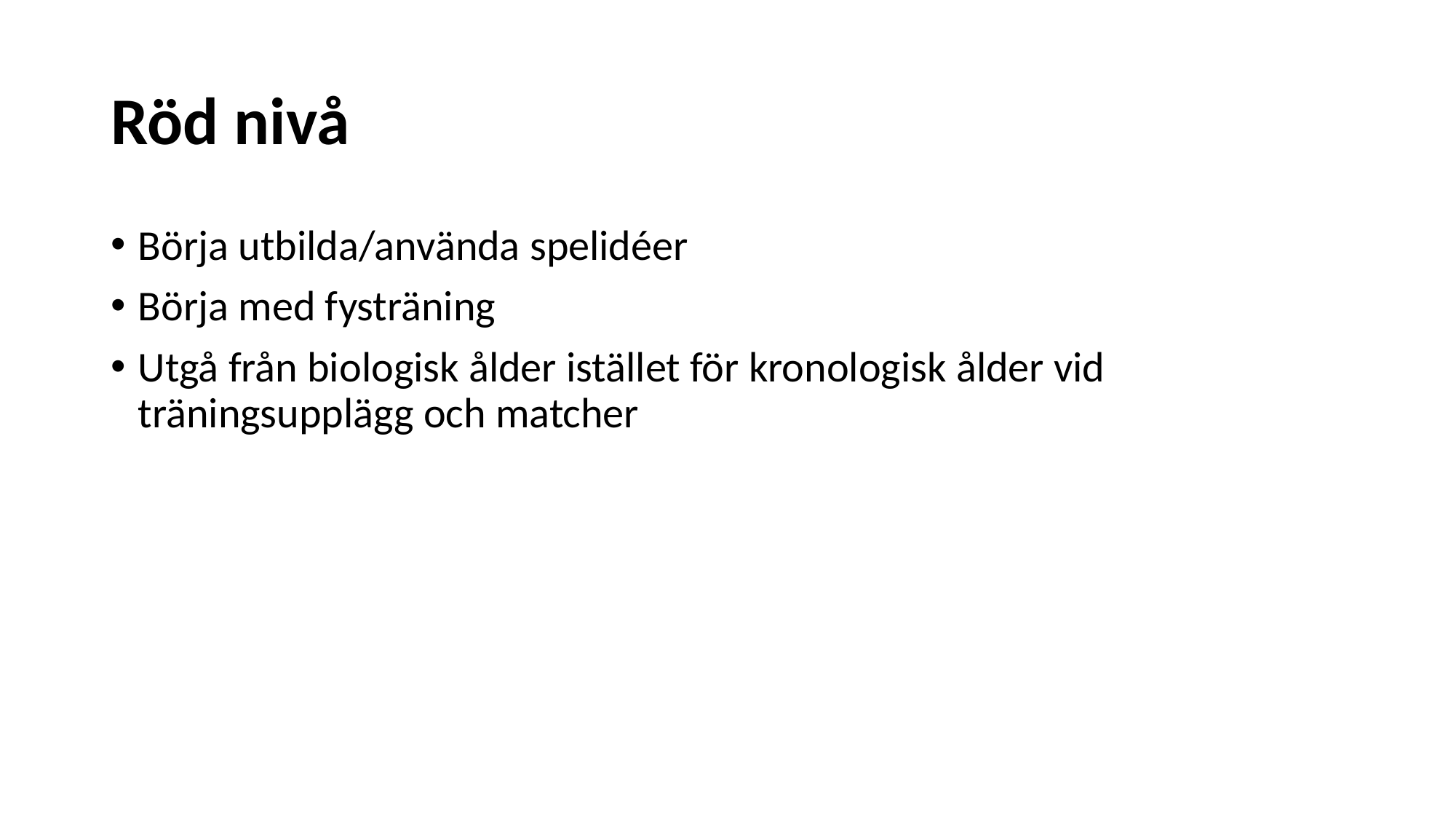

# Röd nivå
Börja utbilda/använda spelidéer
Börja med fysträning
Utgå från biologisk ålder istället för kronologisk ålder vid träningsupplägg och matcher